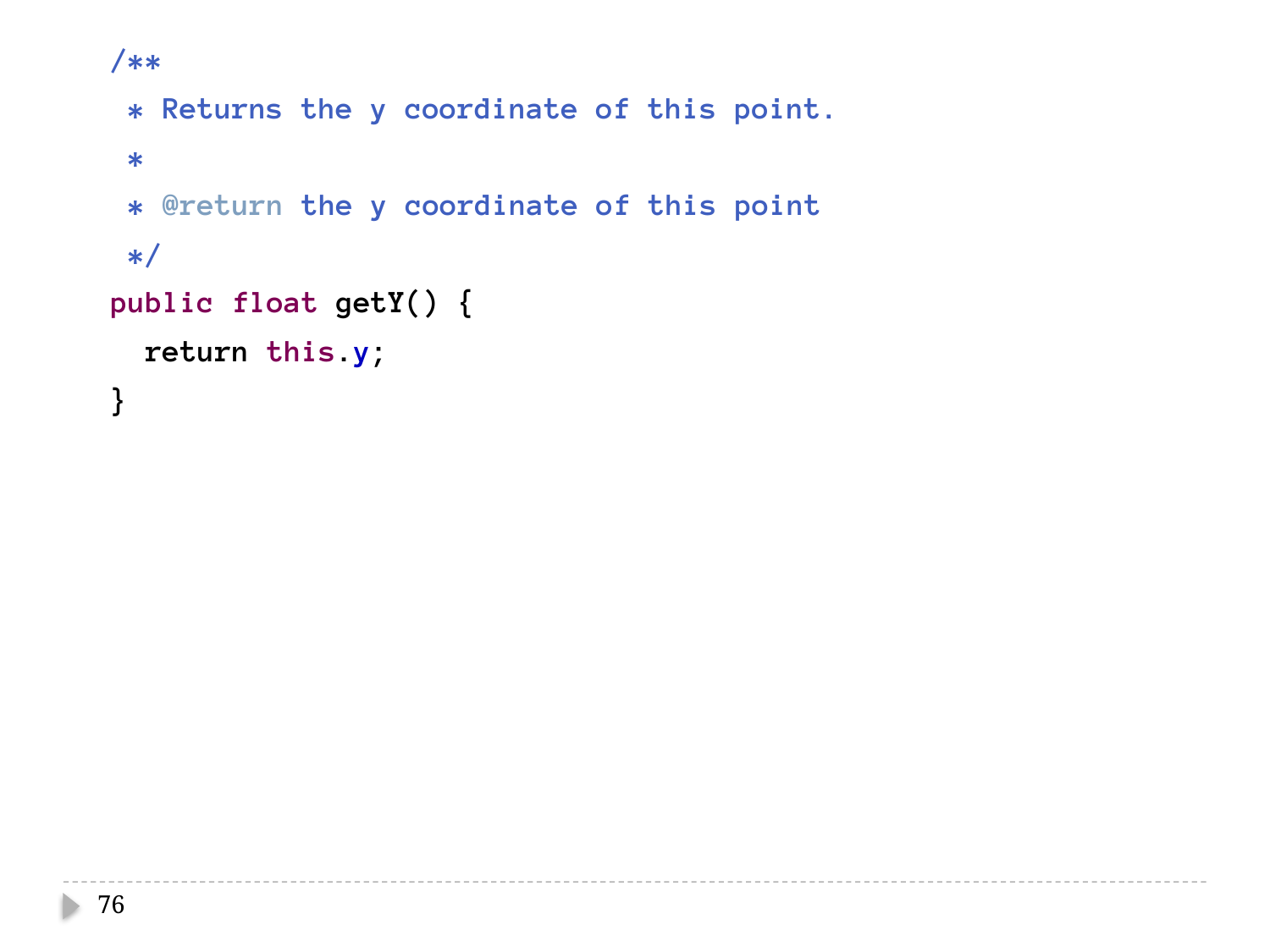

/**
   * Returns the y coordinate of this point.
   *
   * @return the y coordinate of this point
   */
  public float getY() {
    return this.y;
  }
76